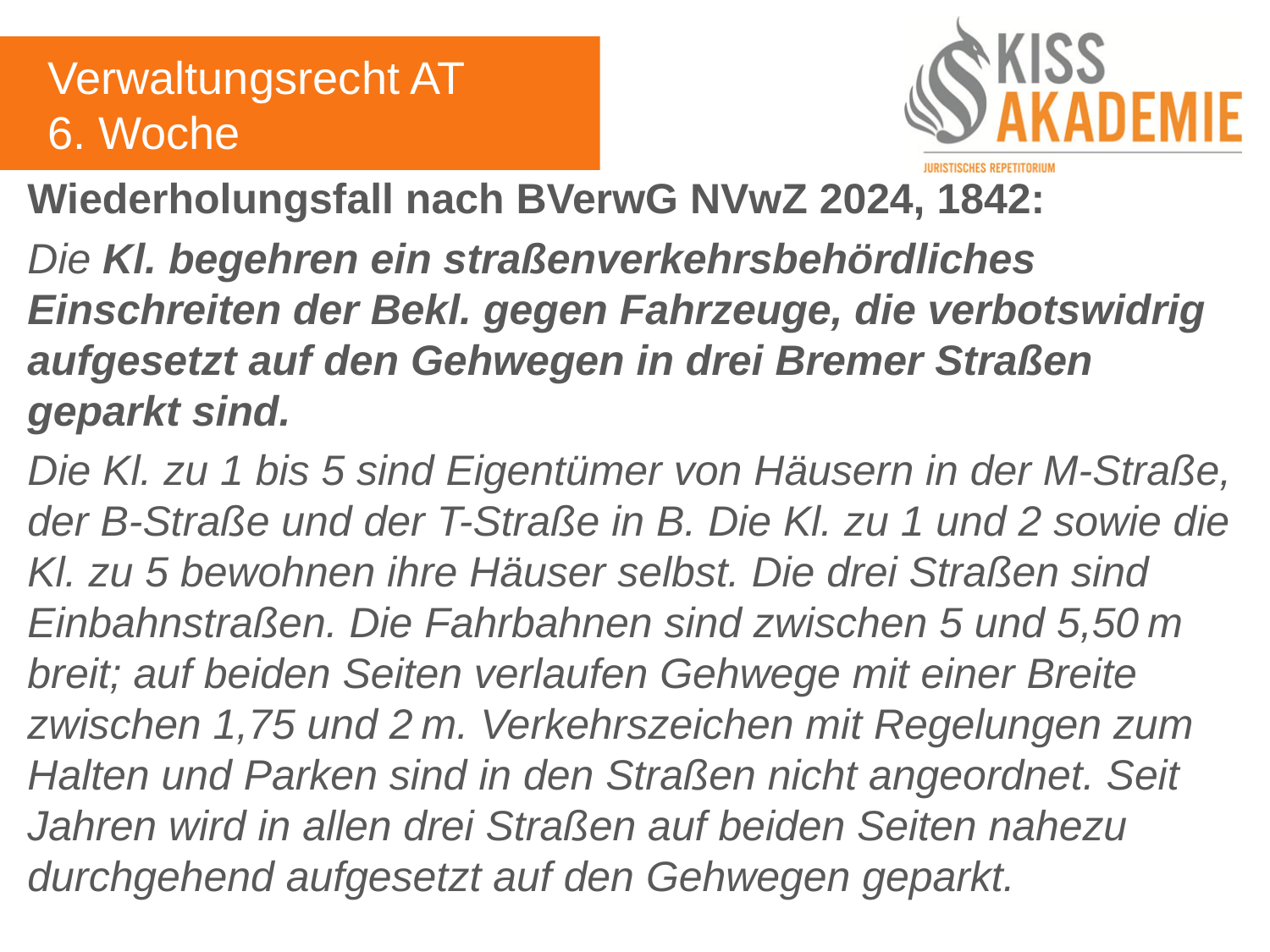

Verwaltungsrecht AT
6. Woche
Wiederholungsfall nach BVerwG NVwZ 2024, 1842:
Die Kl. begehren ein straßenverkehrsbehördliches Einschreiten der Bekl. gegen Fahrzeuge, die verbotswidrig aufgesetzt auf den Gehwegen in drei Bremer Straßen geparkt sind.
Die Kl. zu 1 bis 5 sind Eigentümer von Häusern in der M-Straße, der B-Straße und der T-Straße in B. Die Kl. zu 1 und 2 sowie die Kl. zu 5 bewohnen ihre Häuser selbst. Die drei Straßen sind Einbahnstraßen. Die Fahrbahnen sind zwischen 5 und 5,50 m breit; auf beiden Seiten verlaufen Gehwege mit einer Breite zwischen 1,75 und 2 m. Verkehrszeichen mit Regelungen zum Halten und Parken sind in den Straßen nicht angeordnet. Seit Jahren wird in allen drei Straßen auf beiden Seiten nahezu durchgehend aufgesetzt auf den Gehwegen geparkt.